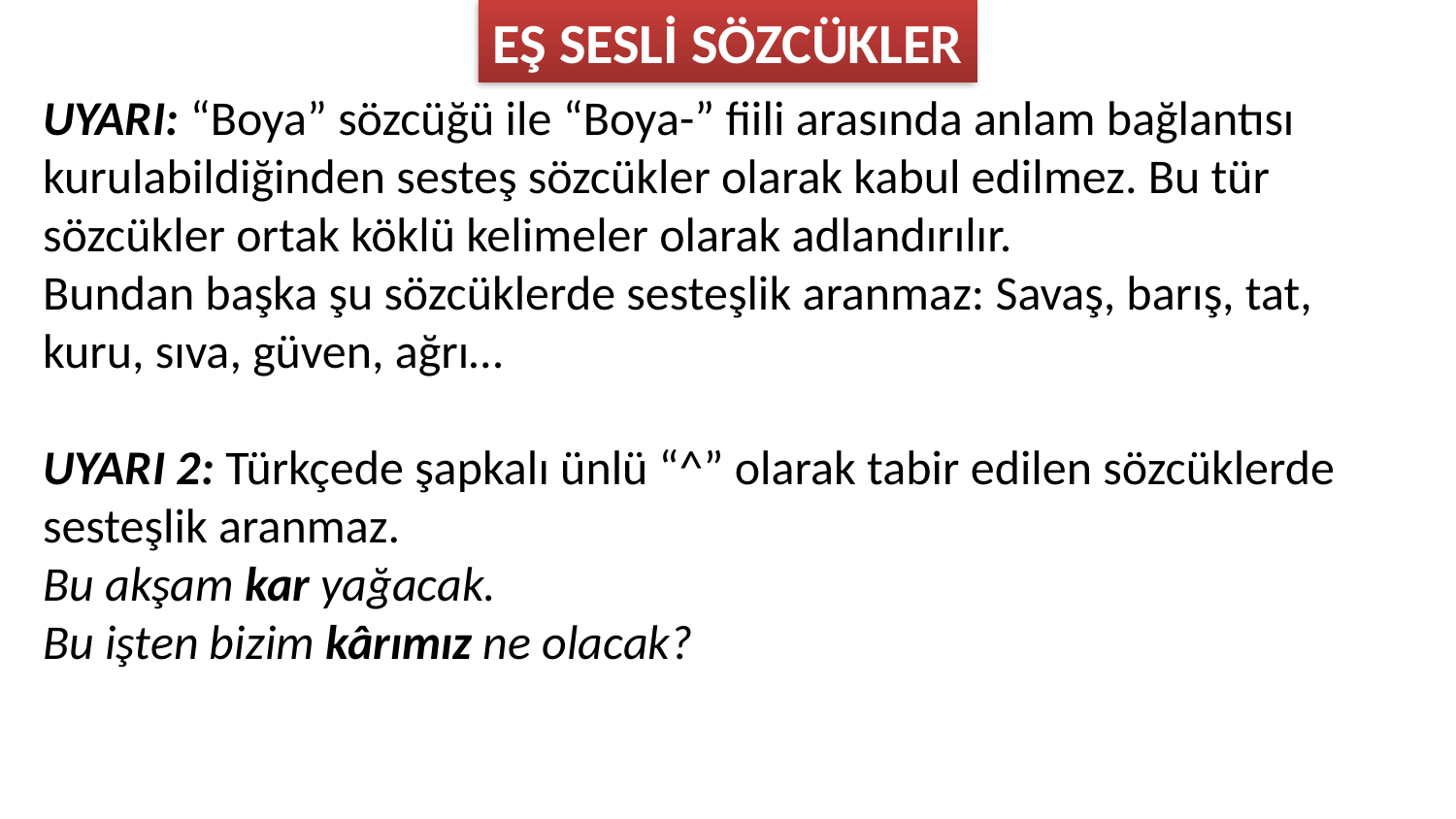

EŞ SESLİ SÖZCÜKLER
UYARI: “Boya” sözcüğü ile “Boya-” fiili arasında anlam bağlantısı kurulabildiğinden sesteş sözcükler olarak kabul edilmez. Bu tür sözcükler ortak köklü kelimeler olarak adlandırılır.
Bundan başka şu sözcüklerde sesteşlik aranmaz: Savaş, barış, tat, kuru, sıva, güven, ağrı…

UYARI 2: Türkçede şapkalı ünlü “^” olarak tabir edilen sözcüklerde sesteşlik aranmaz.
Bu akşam kar yağacak.
Bu işten bizim kârımız ne olacak?